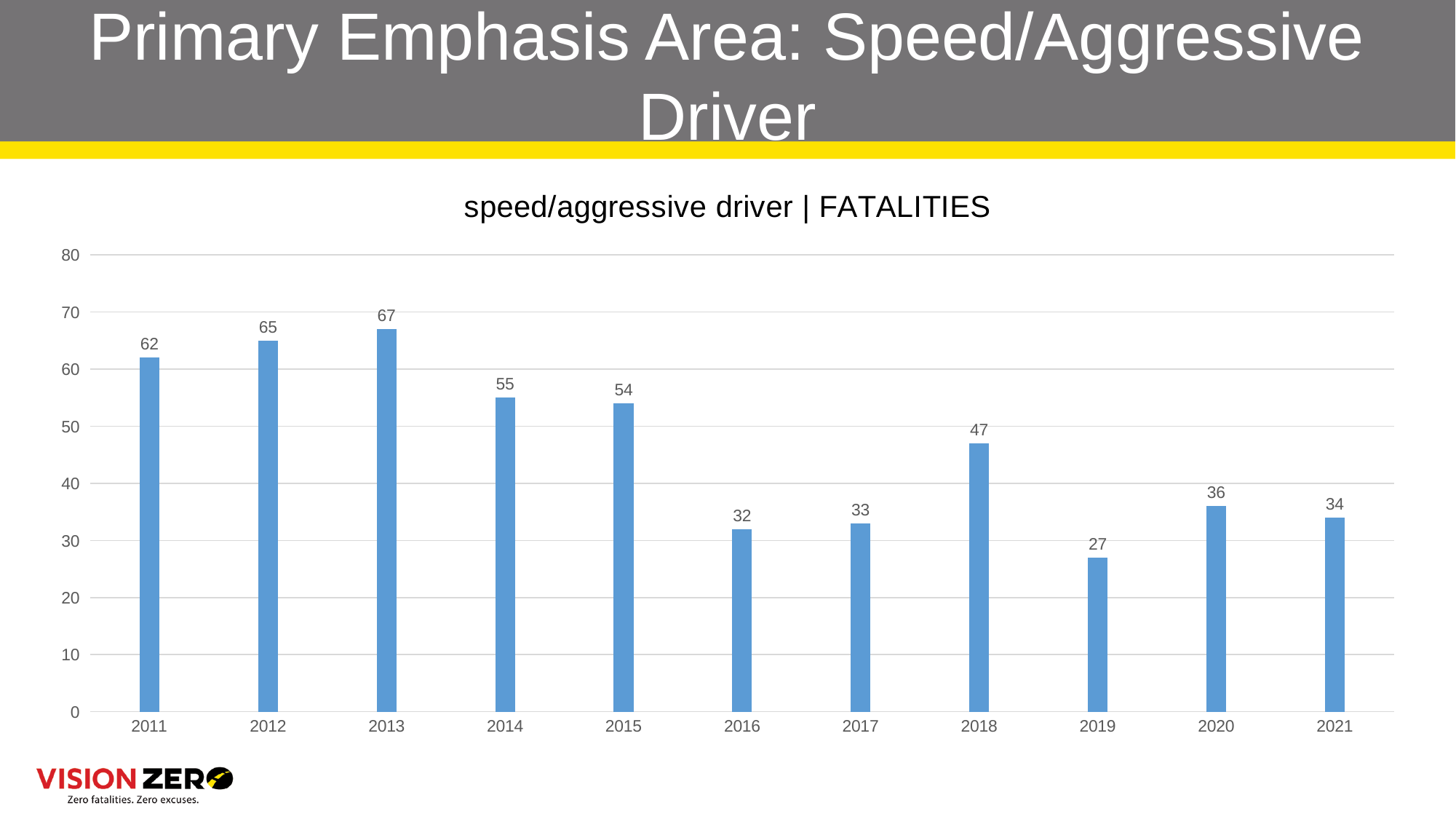

# Primary Emphasis Area: Speed/Aggressive Driver

### Chart:

| Category |  |
|---|---|
| 2011 | 62.0 |
| 2012 | 65.0 |
| 2013 | 67.0 |
| 2014 | 55.0 |
| 2015 | 54.0 |
| 2016 | 32.0 |
| 2017 | 33.0 |
| 2018 | 47.0 |
| 2019 | 27.0 |
| 2020 | 36.0 |
| 2021 | 34.0 |